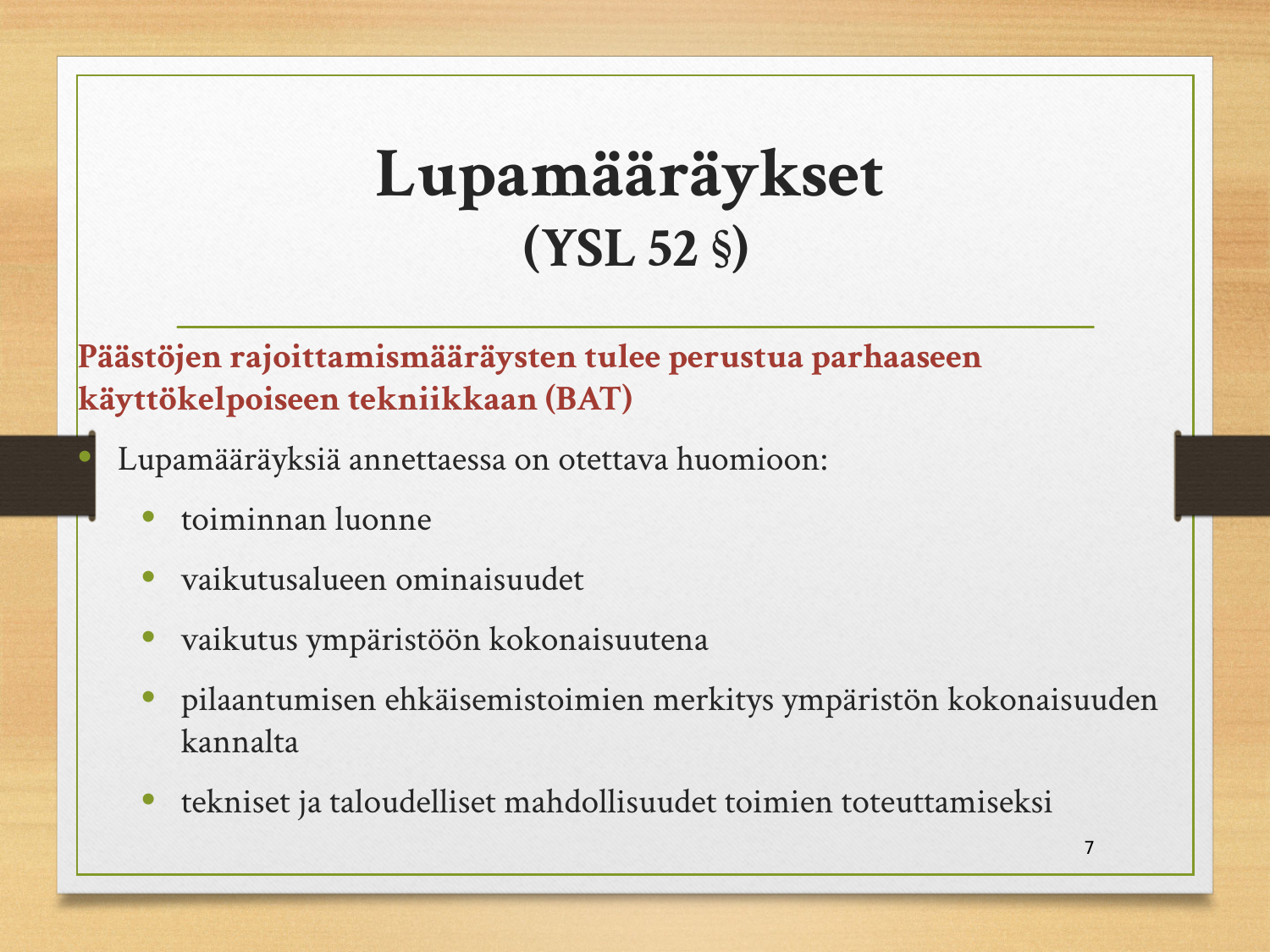

# Lupamääräykset (YSL 52 §)
Päästöjen rajoittamismääräysten tulee perustua parhaaseen käyttökelpoiseen tekniikkaan (BAT)
Lupamääräyksiä annettaessa on otettava huomioon:
toiminnan luonne
vaikutusalueen ominaisuudet
vaikutus ympäristöön kokonaisuutena
pilaantumisen ehkäisemistoimien merkitys ympäristön kokonaisuuden kannalta
tekniset ja taloudelliset mahdollisuudet toimien toteuttamiseksi
7